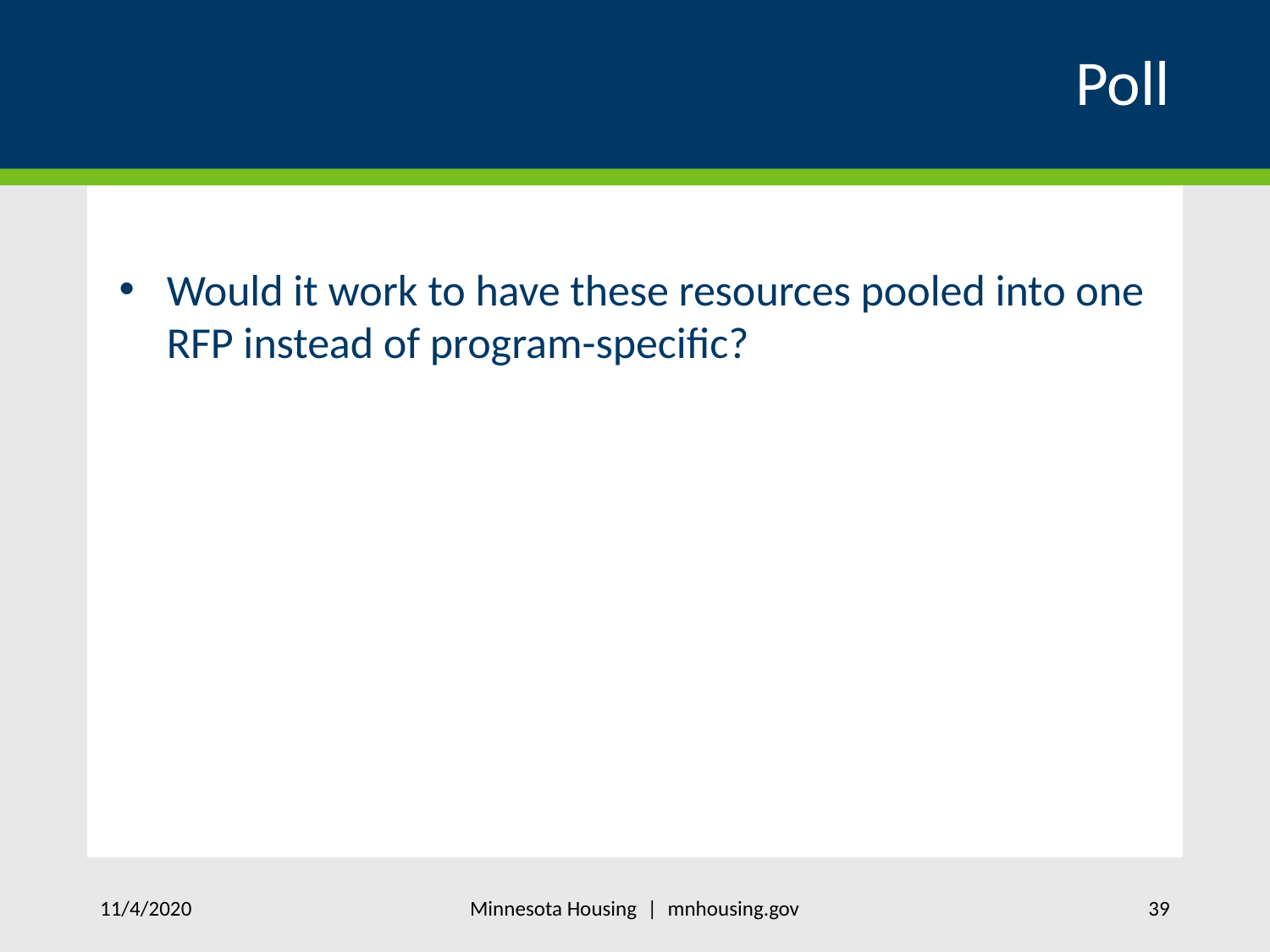

# Poll
Would it work to have these resources pooled into one RFP instead of program-specific?

Minnesota Housing | mnhousing.gov
11/4/2020
39